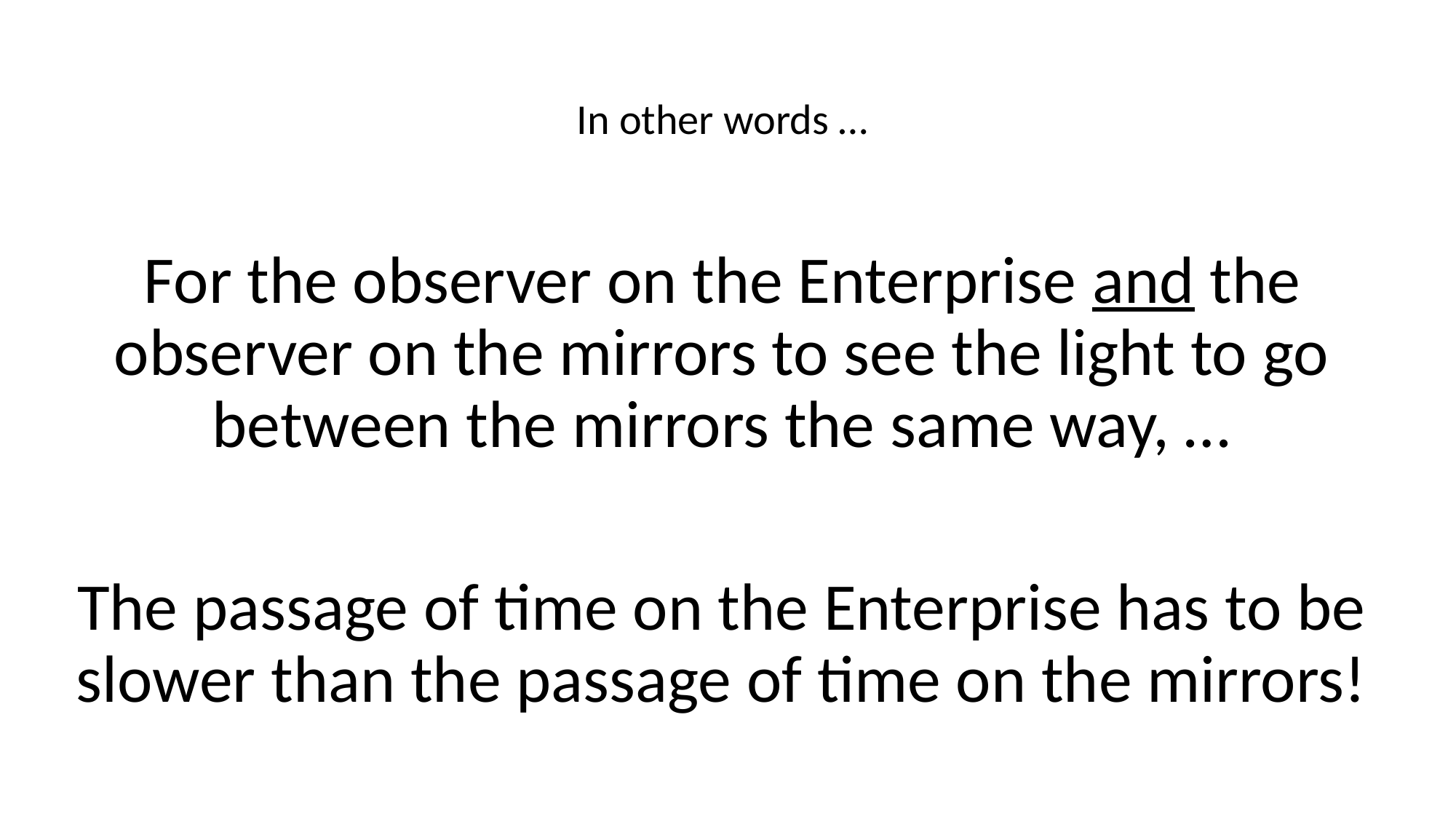

In other words …
For the observer on the Enterprise and the observer on the mirrors to see the light to go between the mirrors the same way, …
# The passage of time on the Enterprise has to be slower than the passage of time on the mirrors!